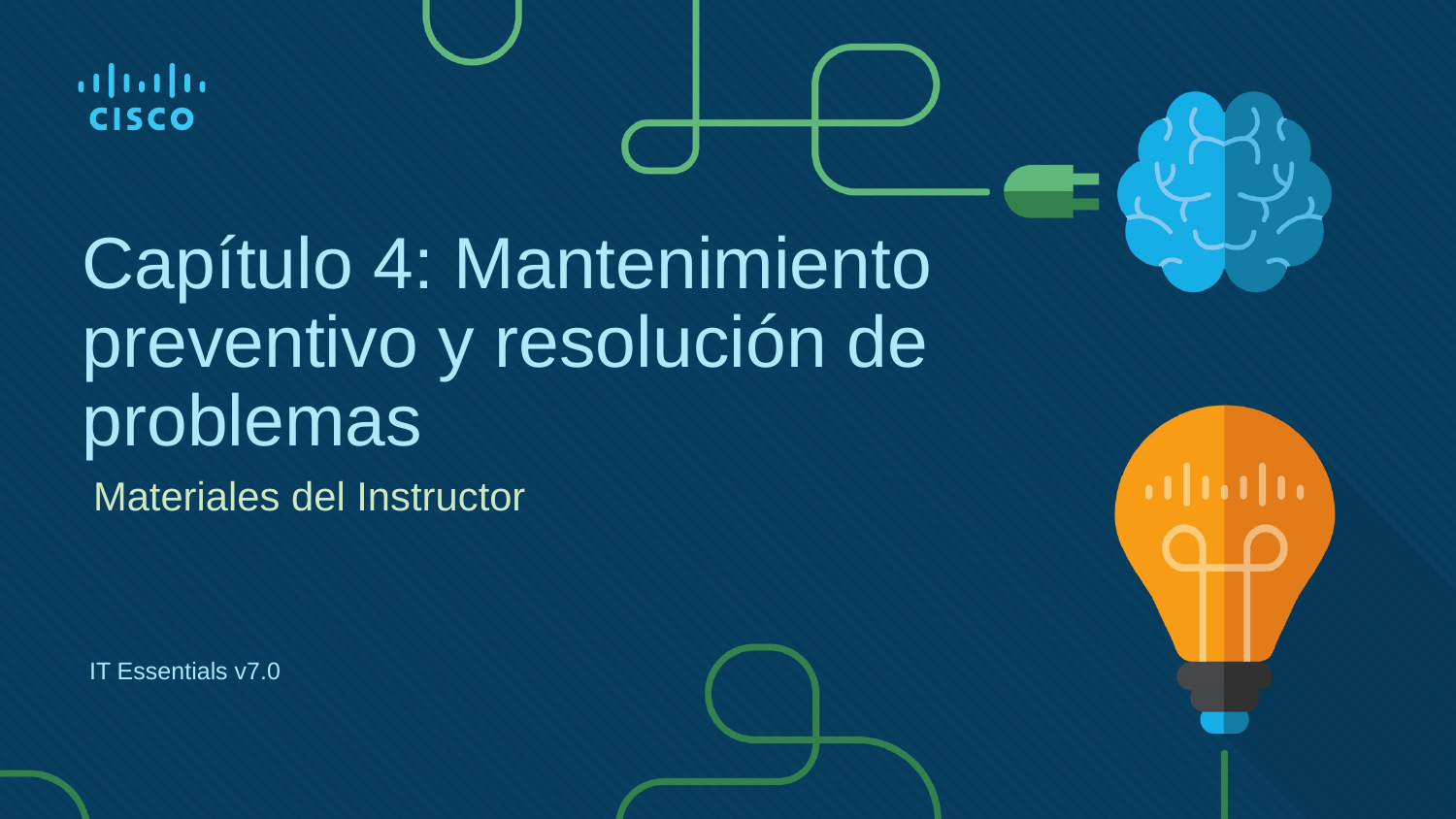

# Capítulo 4: Mantenimiento preventivo y resolución de problemas
Materiales del Instructor
IT Essentials v7.0